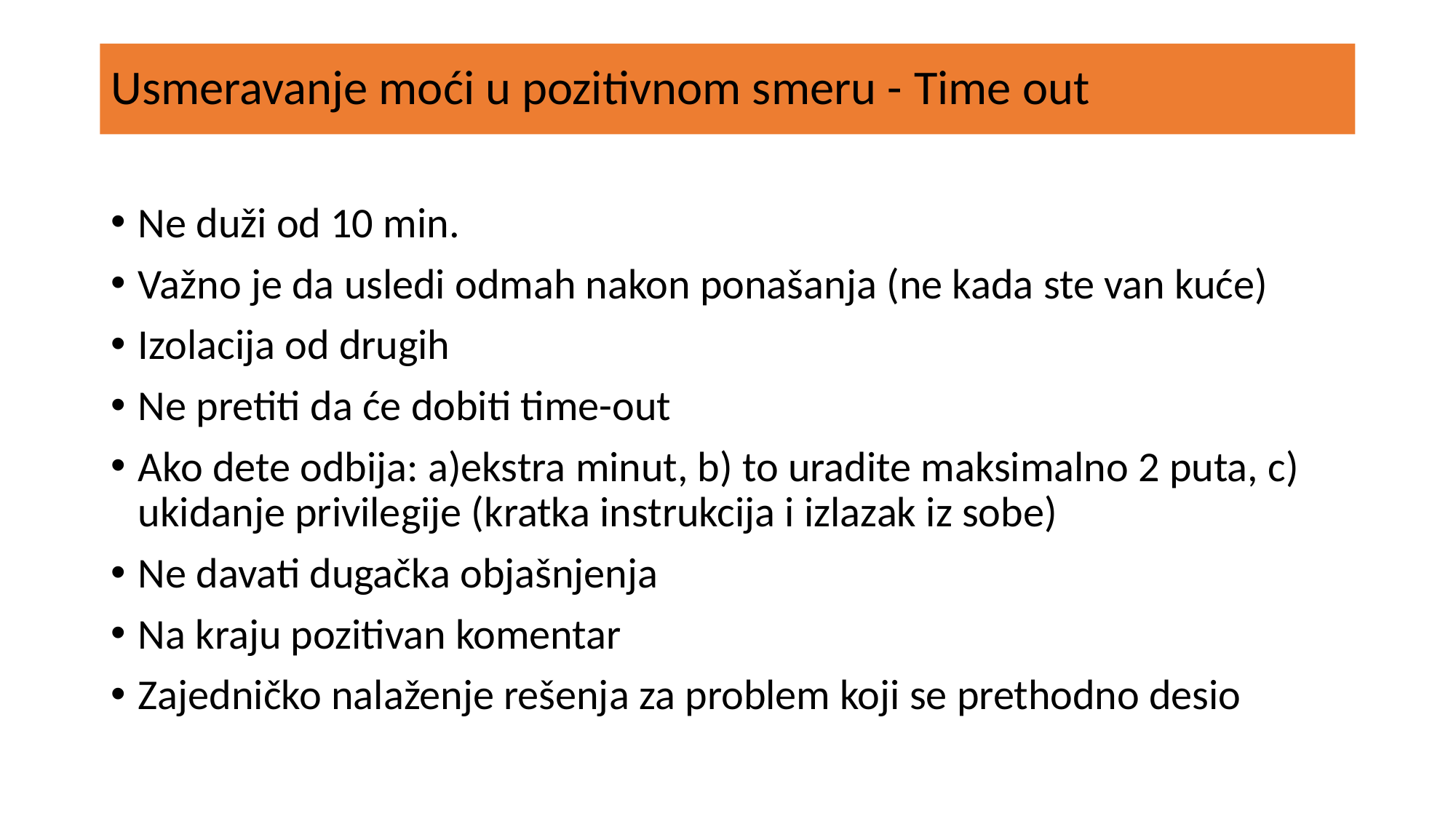

# Usmeravanje moći u pozitivnom smeru - Time out
Ne duži od 10 min.
Važno je da usledi odmah nakon ponašanja (ne kada ste van kuće)
Izolacija od drugih
Ne pretiti da će dobiti time-out
Ako dete odbija: a)ekstra minut, b) to uradite maksimalno 2 puta, c) ukidanje privilegije (kratka instrukcija i izlazak iz sobe)
Ne davati dugačka objašnjenja
Na kraju pozitivan komentar
Zajedničko nalaženje rešenja za problem koji se prethodno desio